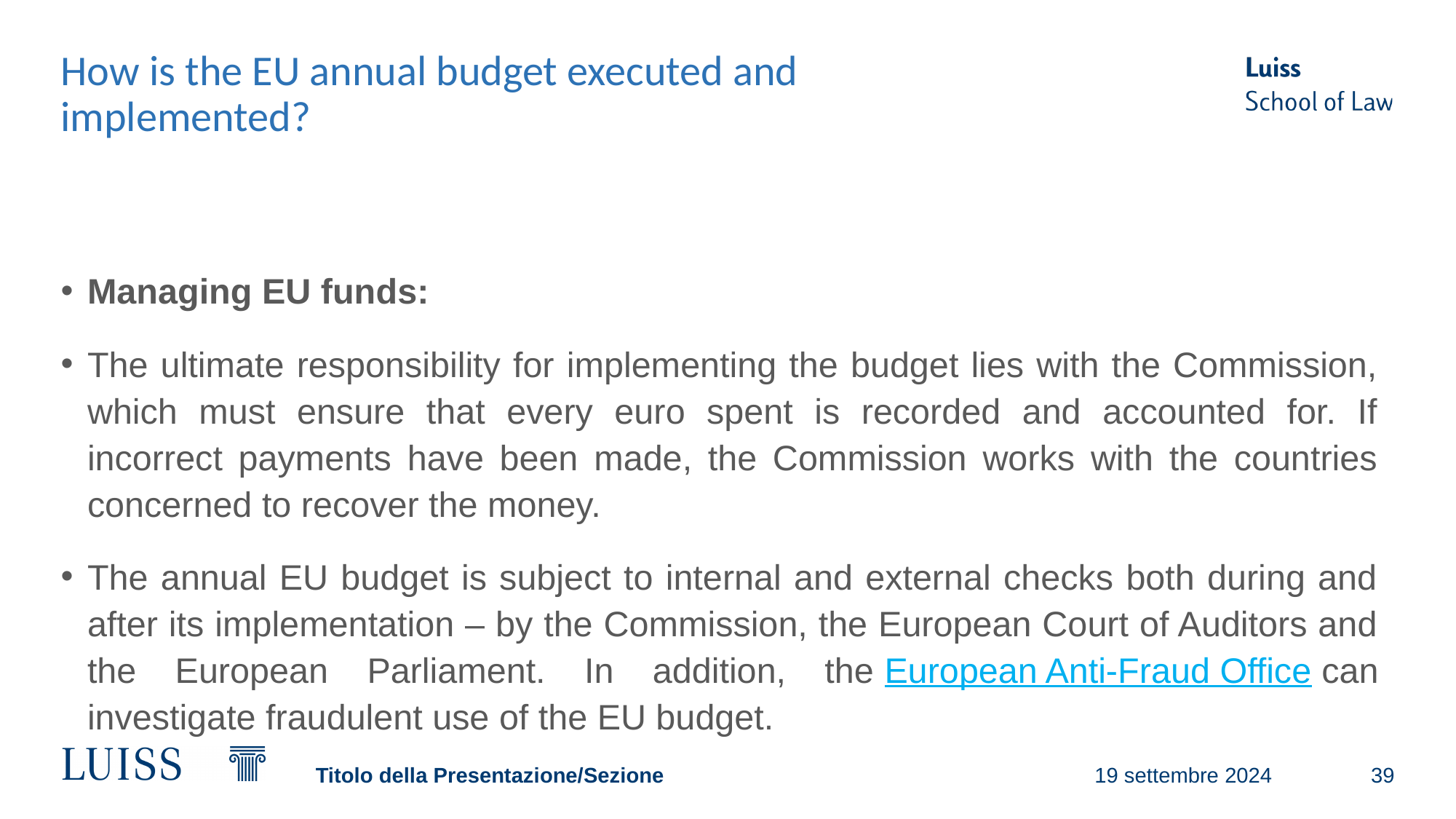

# How is the EU annual budget executed and implemented?

Managing EU funds:
The ultimate responsibility for implementing the budget lies with the Commission, which must ensure that every euro spent is recorded and accounted for. If incorrect payments have been made, the Commission works with the countries concerned to recover the money.
The annual EU budget is subject to internal and external checks both during and after its implementation – by the Commission, the European Court of Auditors and the European Parliament. In addition, the European Anti-Fraud Office can investigate fraudulent use of the EU budget.

Titolo della Presentazione/Sezione
19 settembre 2024
39